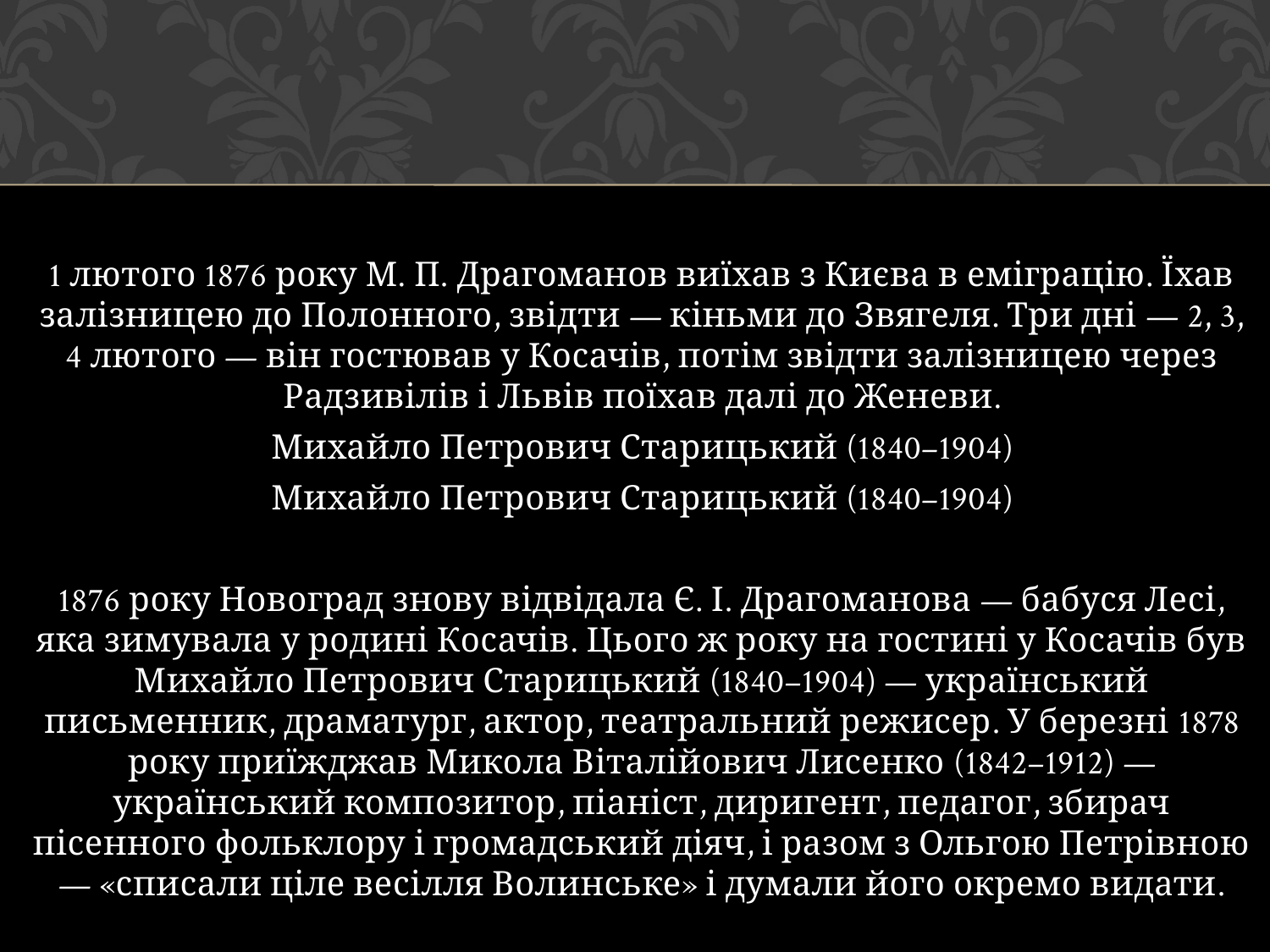

#
1 лютого 1876 року М. П. Драгоманов виїхав з Києва в еміграцію. Їхав залізницею до Полонного, звідти — кіньми до Звягеля. Три дні — 2, 3, 4 лютого — він гостював у Косачів, потім звідти залізницею через Радзивілів і Львів поїхав далі до Женеви.
Михайло Петрович Старицький (1840–1904)
Михайло Петрович Старицький (1840–1904)

1876 року Новоград знову відвідала Є. І. Драгоманова — бабуся Лесі, яка зимувала у родині Косачів. Цього ж року на гостині у Косачів був Михайло Петрович Старицький (1840–1904) — український письменник, драматург, актор, театральний режисер. У березні 1878 року приїжджав Микола Віталійович Лисенко (1842–1912) — український композитор, піаніст, диригент, педагог, збирач пісенного фольклору і громадський діяч, і разом з Ольгою Петрівною — «списали ціле весілля Волинське» і думали його окремо видати.